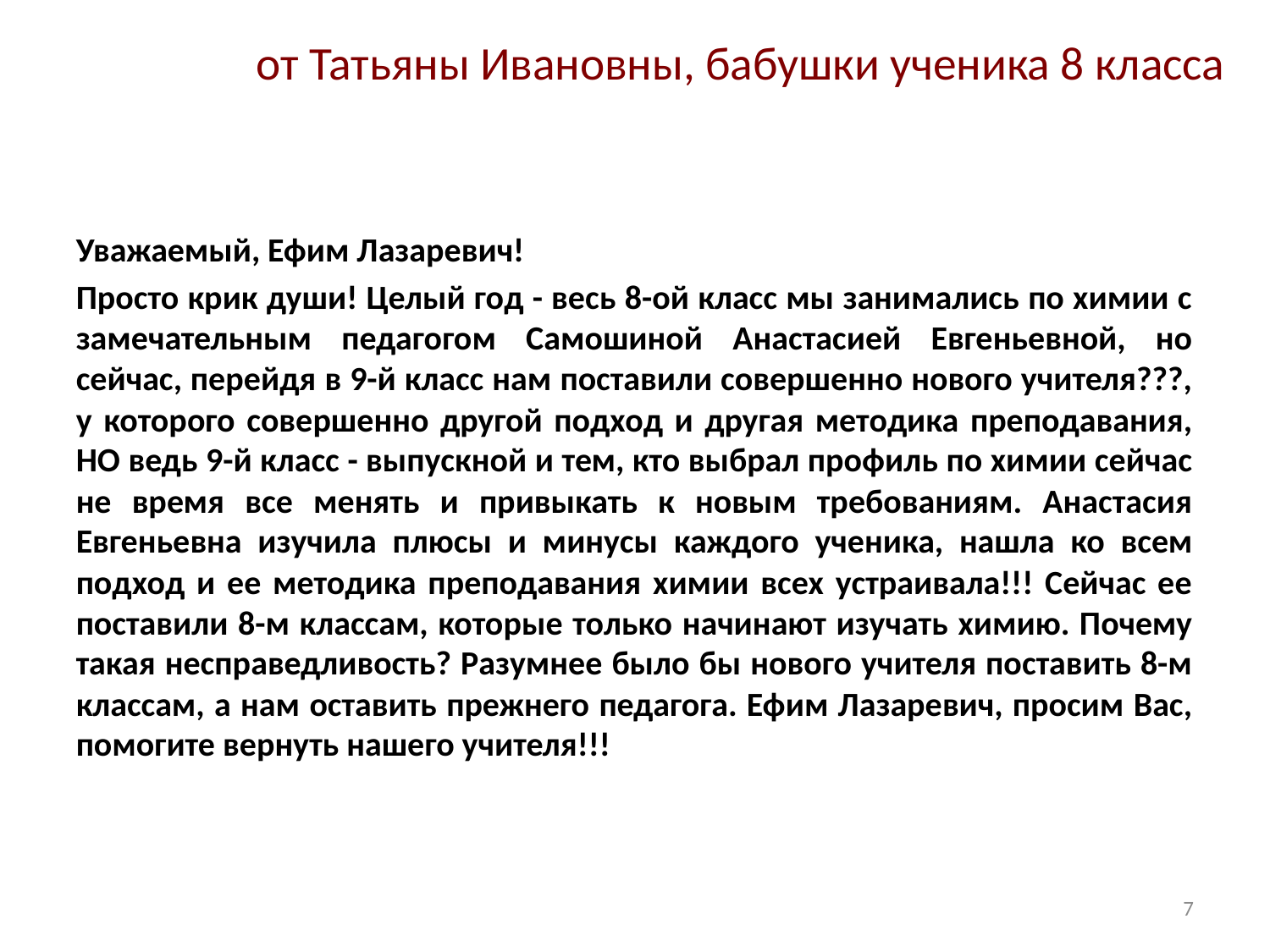

# от Татьяны Ивановны, бабушки ученика 8 класса
Уважаемый, Ефим Лазаревич!
Просто крик души! Целый год - весь 8-ой класс мы занимались по химии с замечательным педагогом Самошиной Анастасией Евгеньевной, но сейчас, перейдя в 9-й класс нам поставили совершенно нового учителя???, у которого совершенно другой подход и другая методика преподавания, НО ведь 9-й класс - выпускной и тем, кто выбрал профиль по химии сейчас не время все менять и привыкать к новым требованиям. Анастасия Евгеньевна изучила плюсы и минусы каждого ученика, нашла ко всем подход и ее методика преподавания химии всех устраивала!!! Сейчас ее поставили 8-м классам, которые только начинают изучать химию. Почему такая несправедливость? Разумнее было бы нового учителя поставить 8-м классам, а нам оставить прежнего педагога. Ефим Лазаревич, просим Вас, помогите вернуть нашего учителя!!!

7